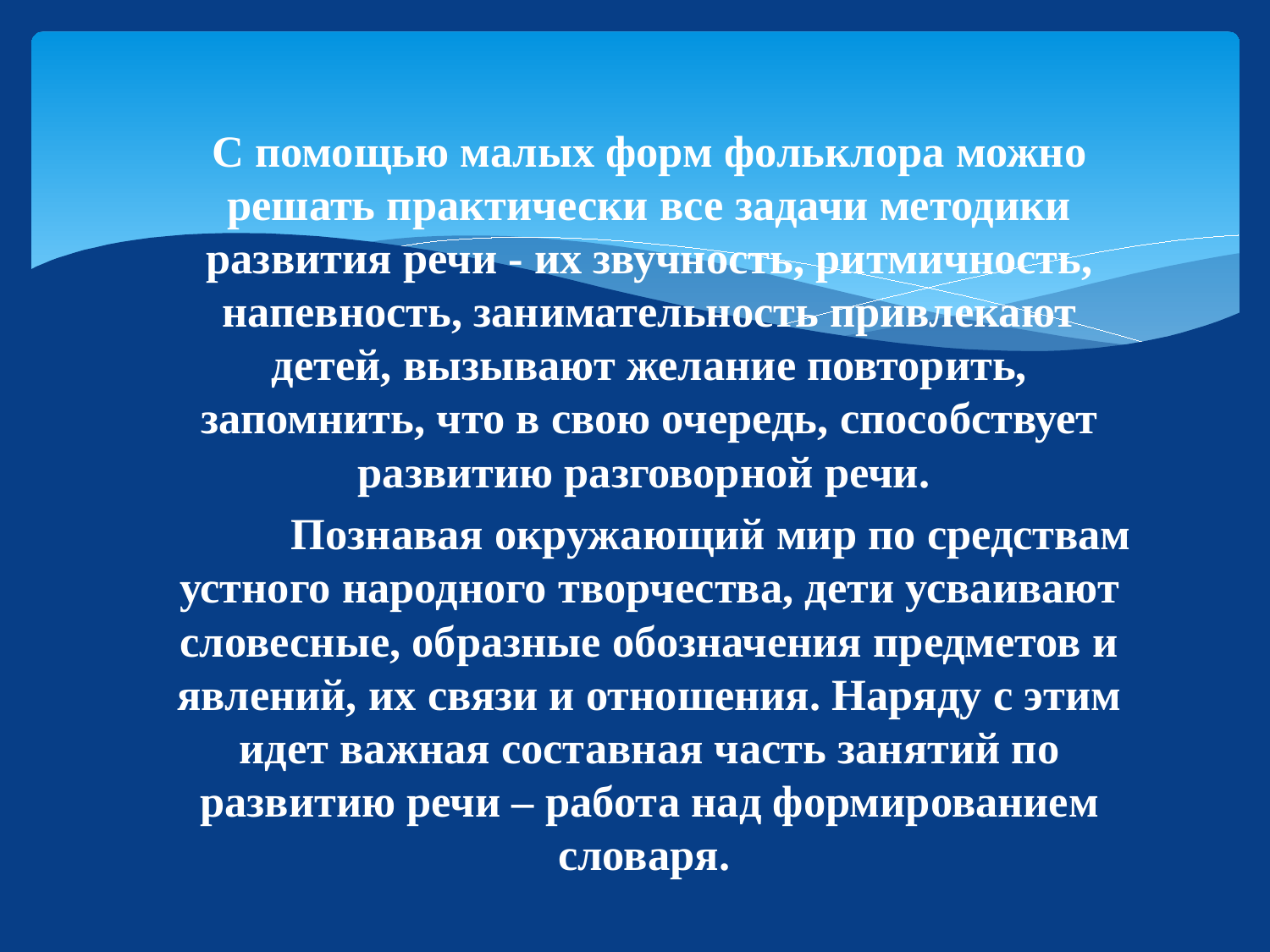

С помощью малых форм фольклора можно решать практически все задачи методики развития речи - их звучность, ритмичность, напевность, занимательность привлекают детей, вызывают желание повторить, запомнить, что в свою очередь, способствует развитию разговорной речи.
	Познавая окружающий мир по средствам устного народного творчества, дети усваивают словесные, образные обозначения предметов и явлений, их связи и отношения. Наряду с этим идет важная составная часть занятий по развитию речи – работа над формированием словаря.